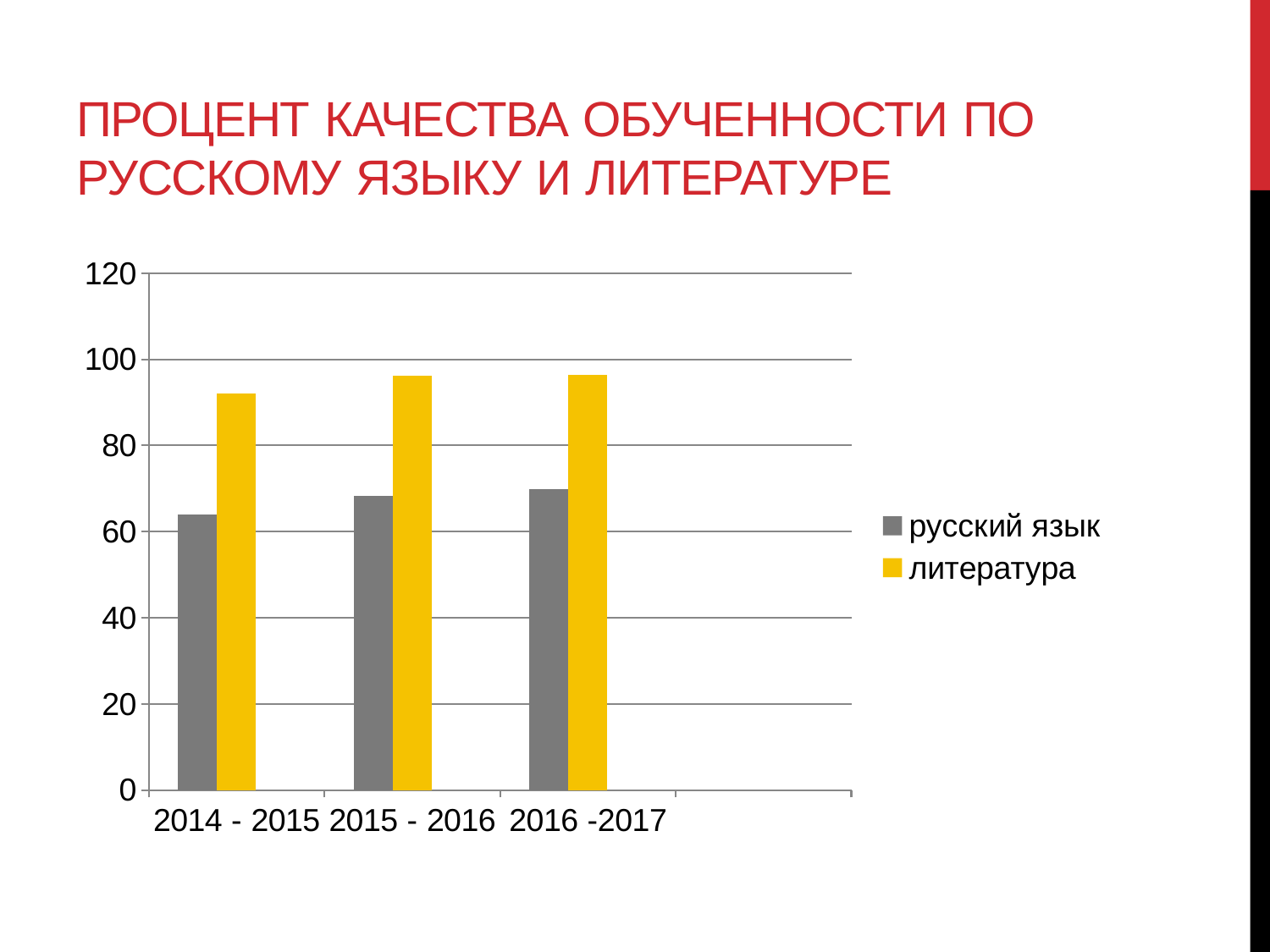

# Процент качества обученности по русскому языку и литературе

### Chart

| Category | русский язык | литература | Столбец1 |
|---|---|---|---|
| 2014 - 2015 | 64.0 | 92.0 | None |
| 2015 - 2016 | 68.23 | 96.14999999999999 | None |
| 2016 -2017 | 69.78 | 96.3 | None |